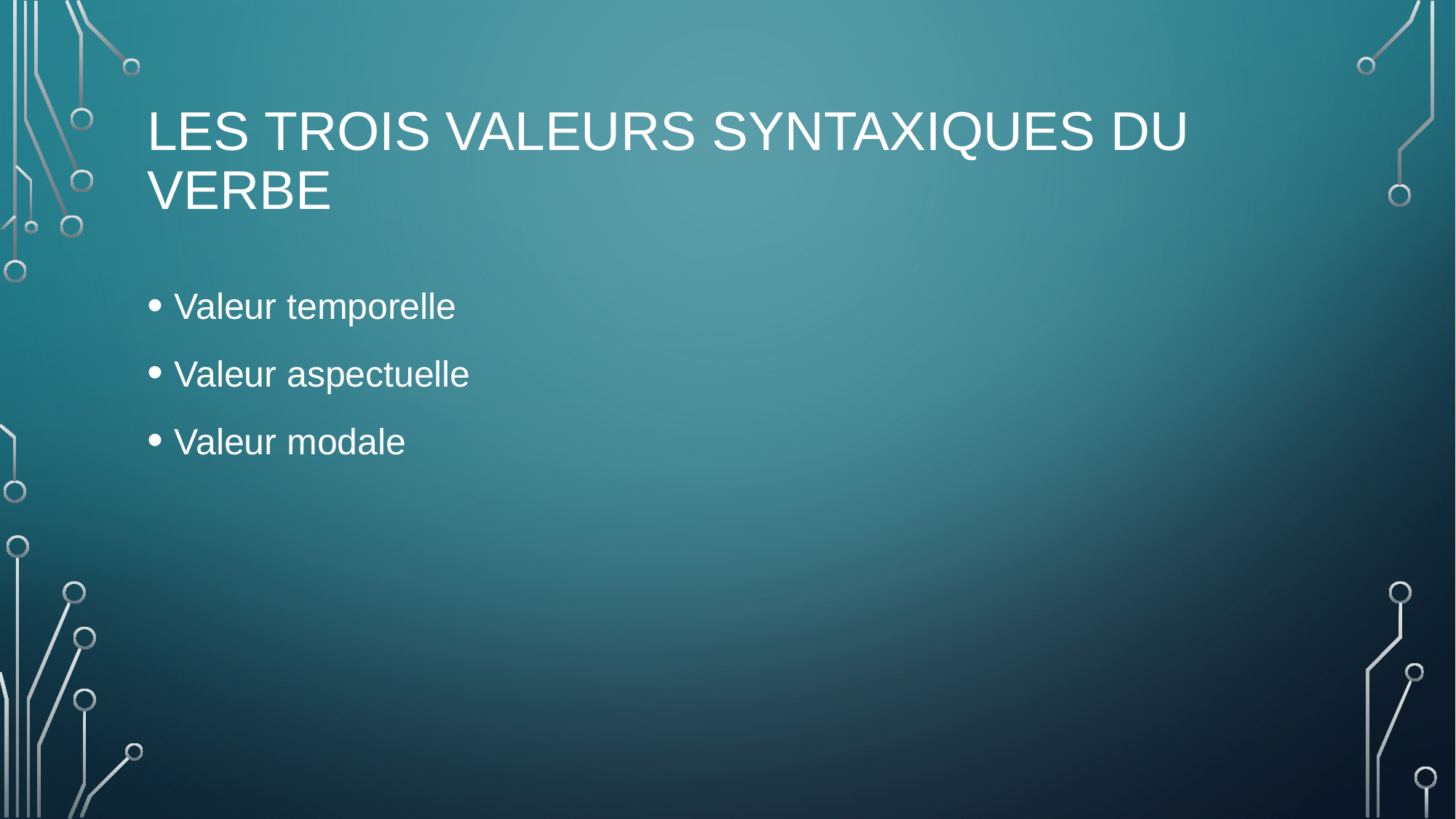

# LES TROIS VALEURS SYNTAXIQUES DU VERBE
Valeur temporelle
Valeur aspectuelle
Valeur modale